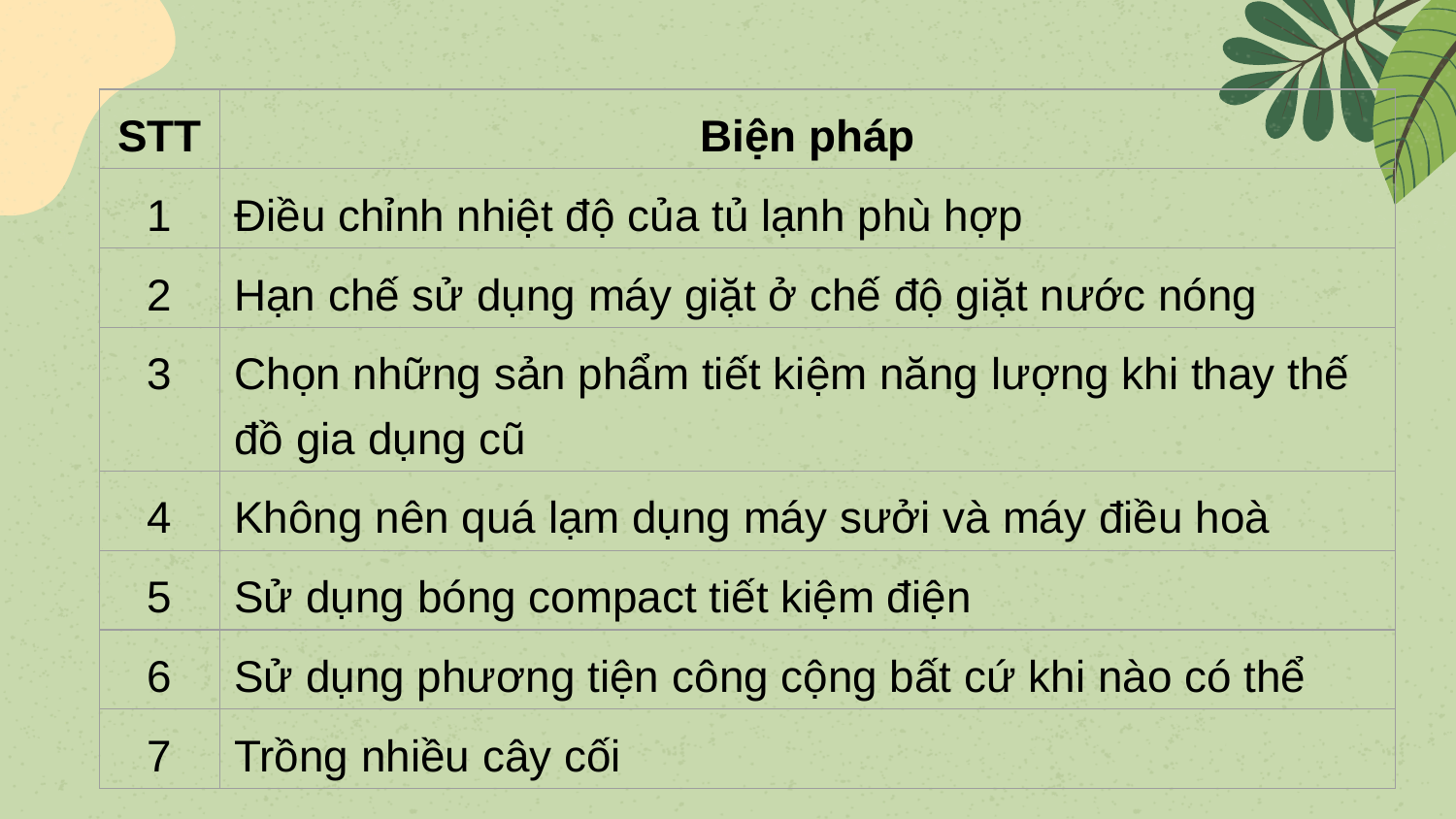

| STT | Biện pháp |
| --- | --- |
| 1 | Điều chỉnh nhiệt độ của tủ lạnh phù hợp |
| 2 | Hạn chế sử dụng máy giặt ở chế độ giặt nước nóng |
| 3 | Chọn những sản phẩm tiết kiệm năng lượng khi thay thế đồ gia dụng cũ |
| 4 | Không nên quá lạm dụng máy sưởi và máy điều hoà |
| 5 | Sử dụng bóng compact tiết kiệm điện |
| 6 | Sử dụng phương tiện công cộng bất cứ khi nào có thể |
| 7 | Trồng nhiều cây cối |